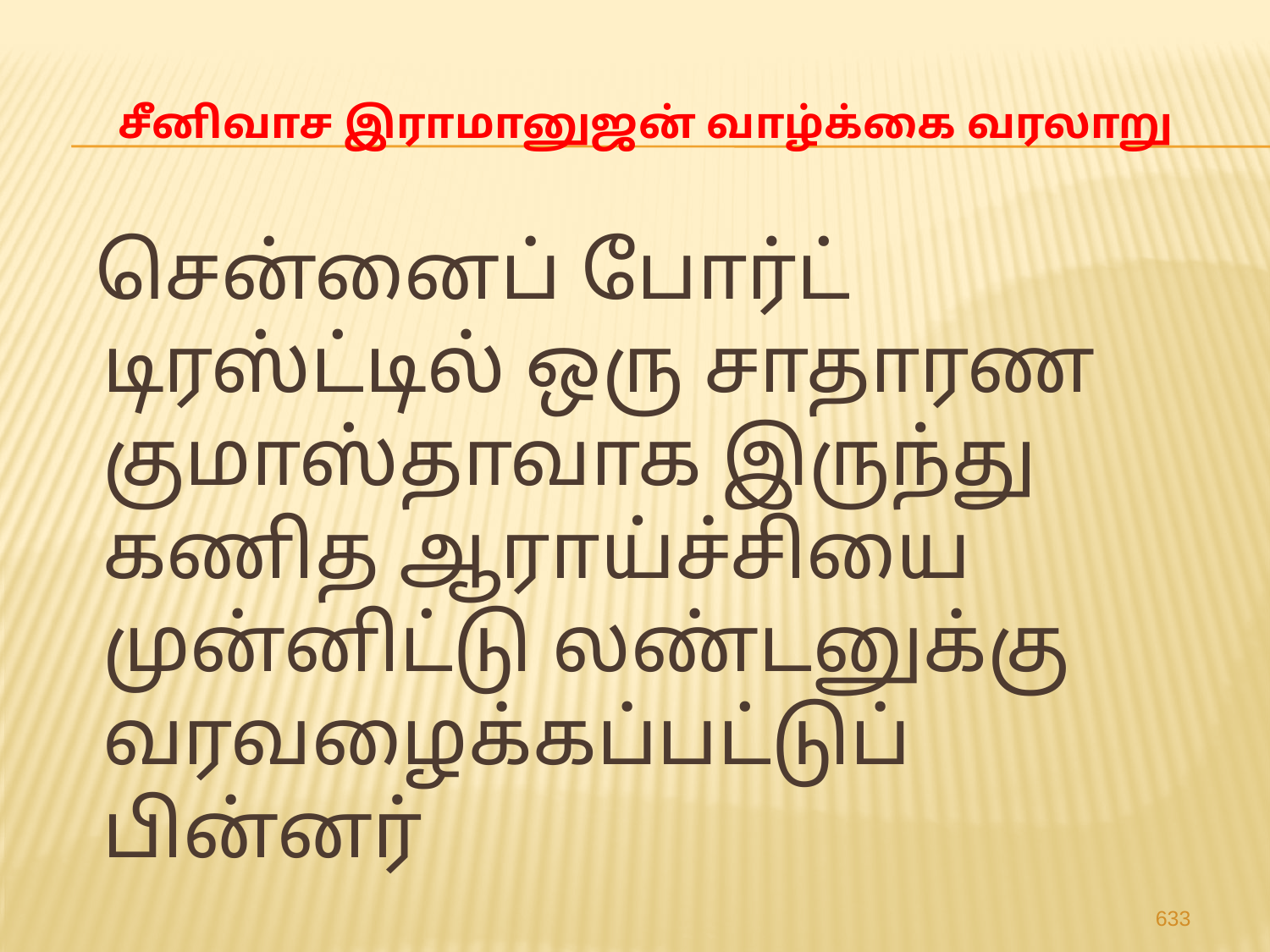

# சீனிவாச இராமானுஜன் வாழ்க்கை வரலாறு
  சென்னைப் போர்ட் டிரஸ்ட்டில் ஒரு சாதாரண குமாஸ்தாவாக இருந்து கணித ஆராய்ச்சியை முன்னிட்டு லண்டனுக்கு வரவழைக்கப்பட்டுப் பின்னர்

633